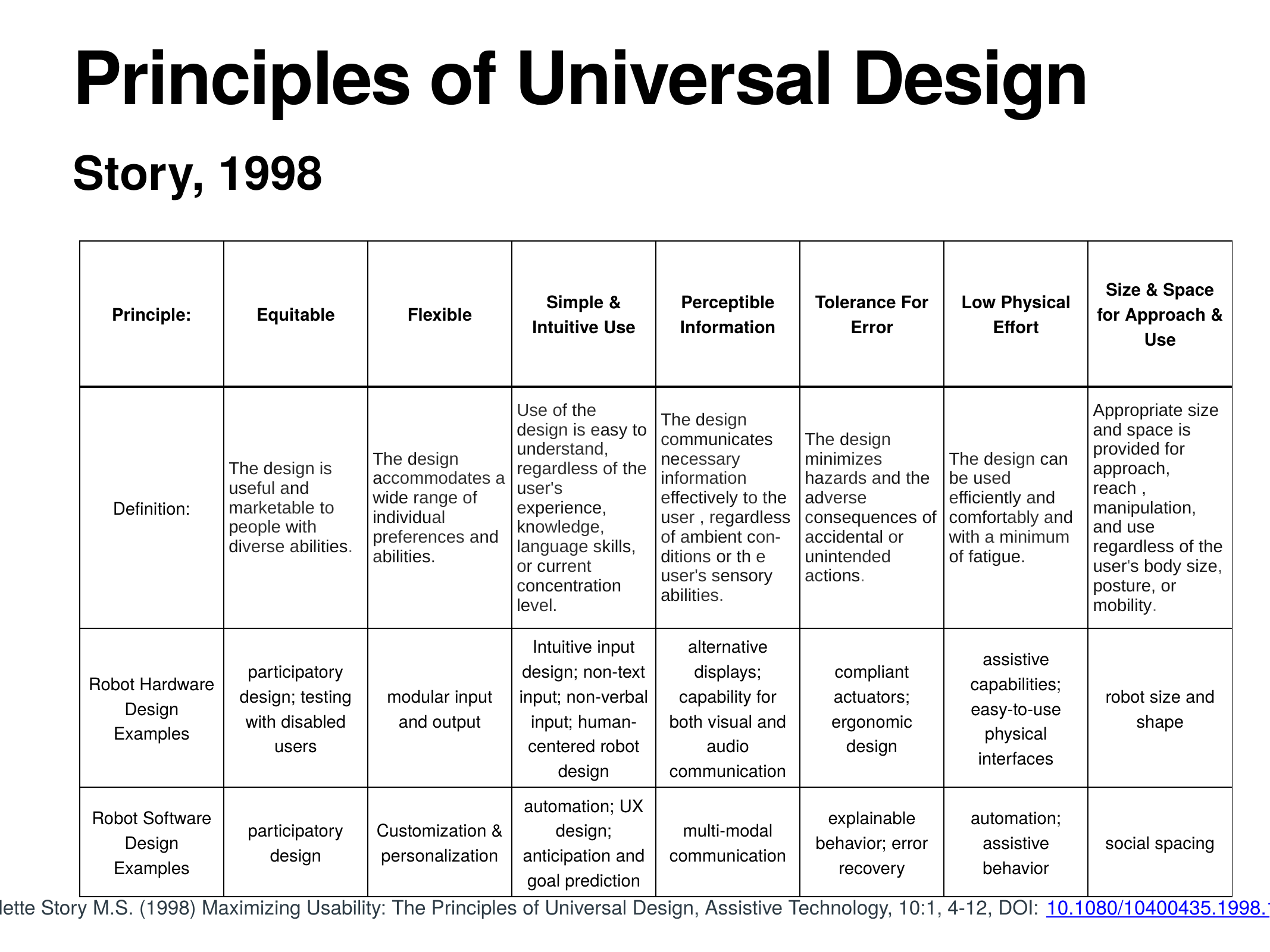

# Principles of Universal Design
Story, 1998
| Principle: | Equitable | Flexible | Simple & Intuitive Use | Perceptible Information | Tolerance For Error | Low Physical Effort | Size & Space for Approach & Use |
| --- | --- | --- | --- | --- | --- | --- | --- |
| Definition: | The design is useful and marketable to people with diverse abilities. | The design accommodates a wide range of individual preferences and abilities. | Use of the design is easy to understand, regardless of the user's experience, knowledge, language skills, or current concentration level. | The design communicates necessary information effectively to the user , regardless of ambient con- ditions or th e user's sensory abilities. | The design minimizes hazards and the adverse consequences of accidental or unintended actions. | The design can be used efficiently and comfortably and with a minimum of fatigue. | Appropriate size and space is provided for approach, reach , manipulation, and use regardless of the user's body size, posture, or mobility. |
| Robot Hardware Design Examples | participatory design; testing with disabled users | modular input and output | Intuitive input design; non-text input; non-verbal input; human-centered robot design | alternative displays; capability for both visual and audio communication | compliant actuators; ergonomic design | assistive capabilities; easy-to-use physical interfaces | robot size and shape |
| Robot Software Design Examples | participatory design | Customization & personalization | automation; UX design; anticipation and goal prediction | multi-modal communication | explainable behavior; error recovery | automation; assistive behavior | social spacing |
Molly Follette Story M.S. (1998) Maximizing Usability: The Principles of Universal Design, Assistive Technology, 10:1, 4-12, DOI: 10.1080/10400435.1998.10131955